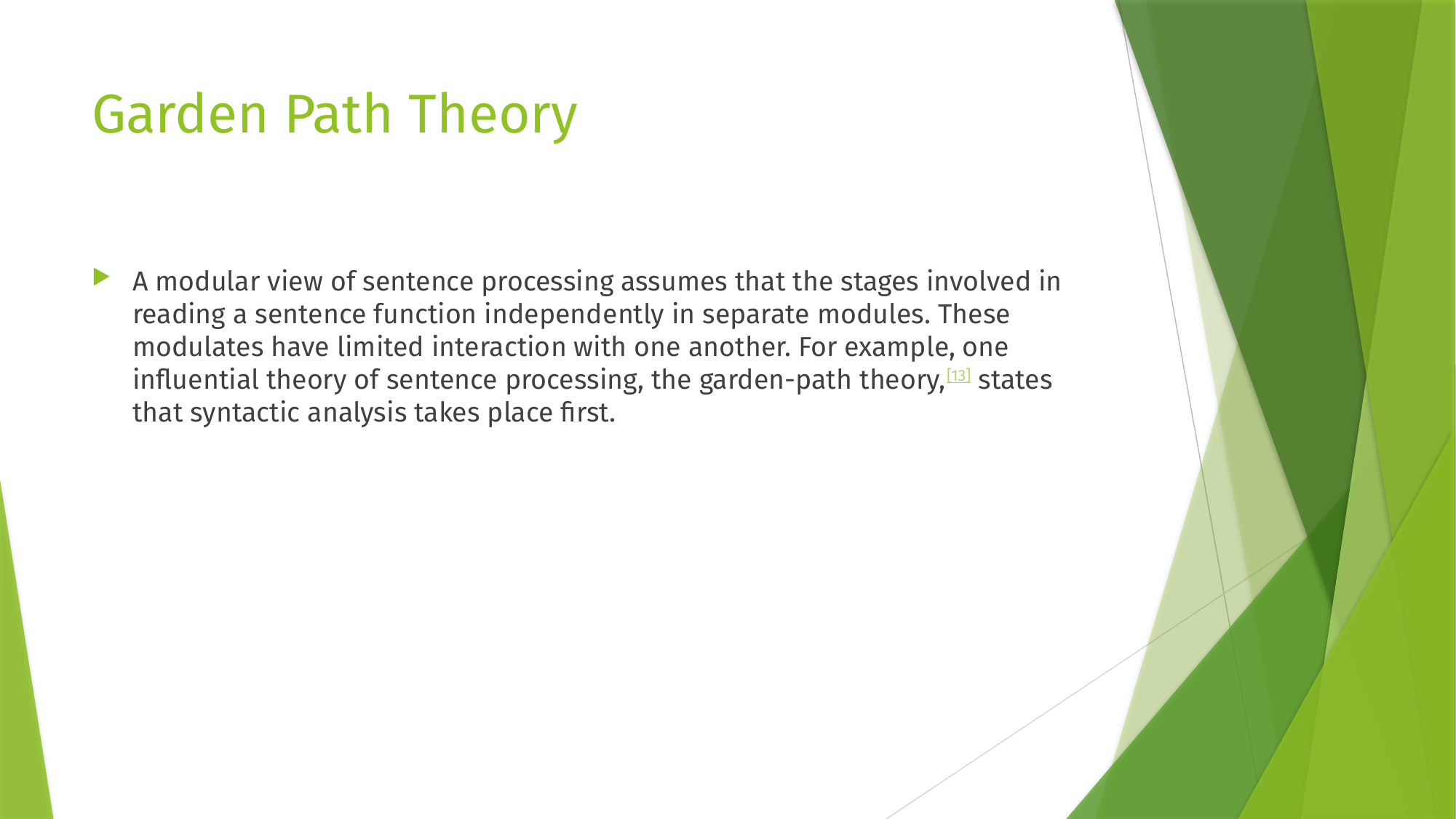

# Garden Path Theory
A modular view of sentence processing assumes that the stages involved in reading a sentence function independently in separate modules. These modulates have limited interaction with one another. For example, one influential theory of sentence processing, the garden-path theory,[13] states that syntactic analysis takes place first.